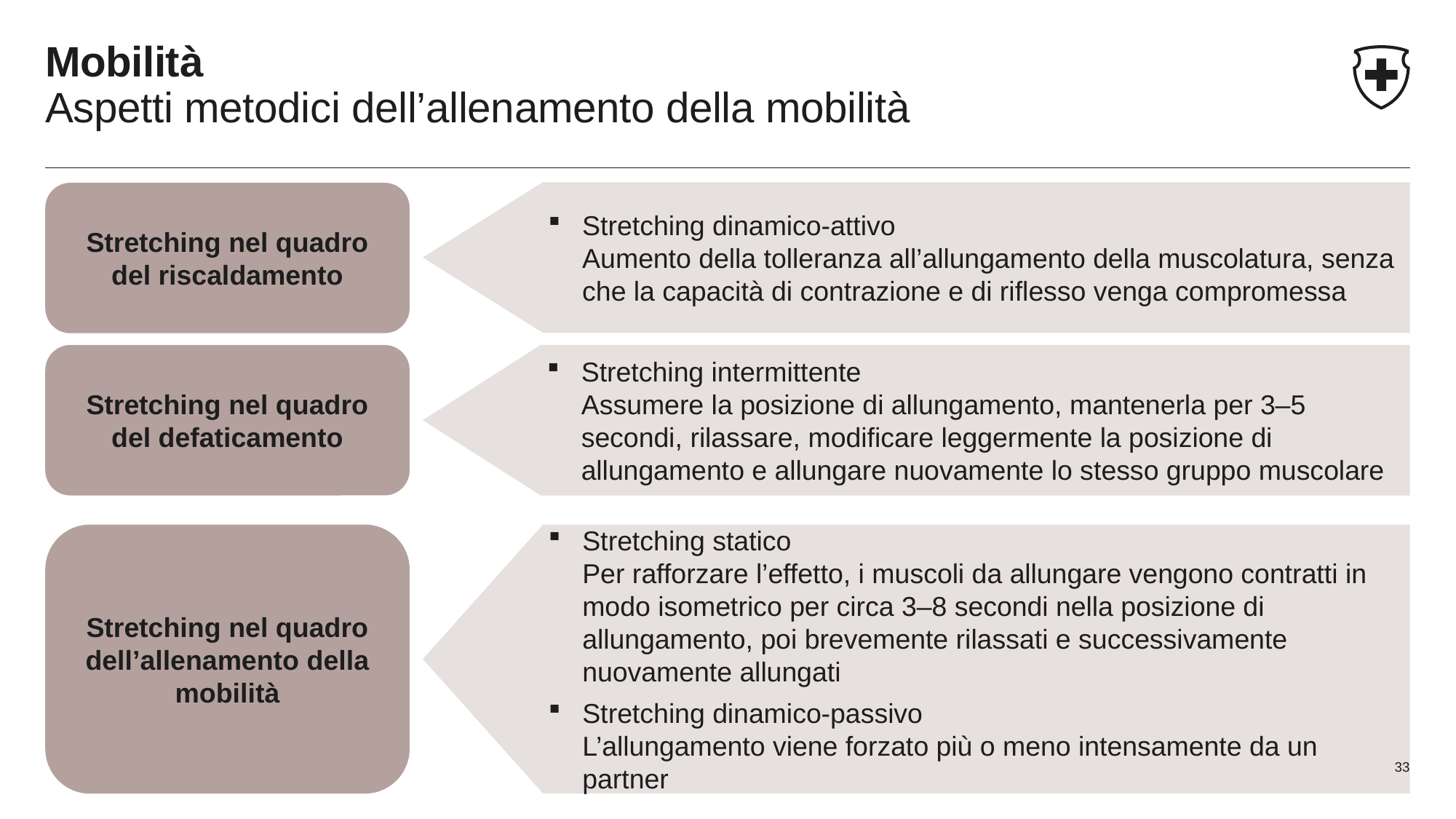

# Mobilità Aspetti metodici dell’allenamento della mobilità
Stretching dinamico-attivo                                                               Aumento della tolleranza all’allungamento della muscolatura, senza che la capacità di contrazione e di riflesso venga compromessa
Stretching nel quadro del riscaldamento
Stretching nel quadro del defaticamento
Stretching intermittente
Assumere la posizione di allungamento, mantenerla per 3–5 secondi, rilassare, modificare leggermente la posizione di allungamento e allungare nuovamente lo stesso gruppo muscolare
Stretching nel quadro dell’allenamento della mobilità
Stretching statico                                                                            Per rafforzare l’effetto, i muscoli da allungare vengono contratti in modo isometrico per circa 3–8 secondi nella posizione di allungamento, poi brevemente rilassati e successivamente nuovamente allungati
Stretching dinamico-passivo                                                       L’allungamento viene forzato più o meno intensamente da un partner
33